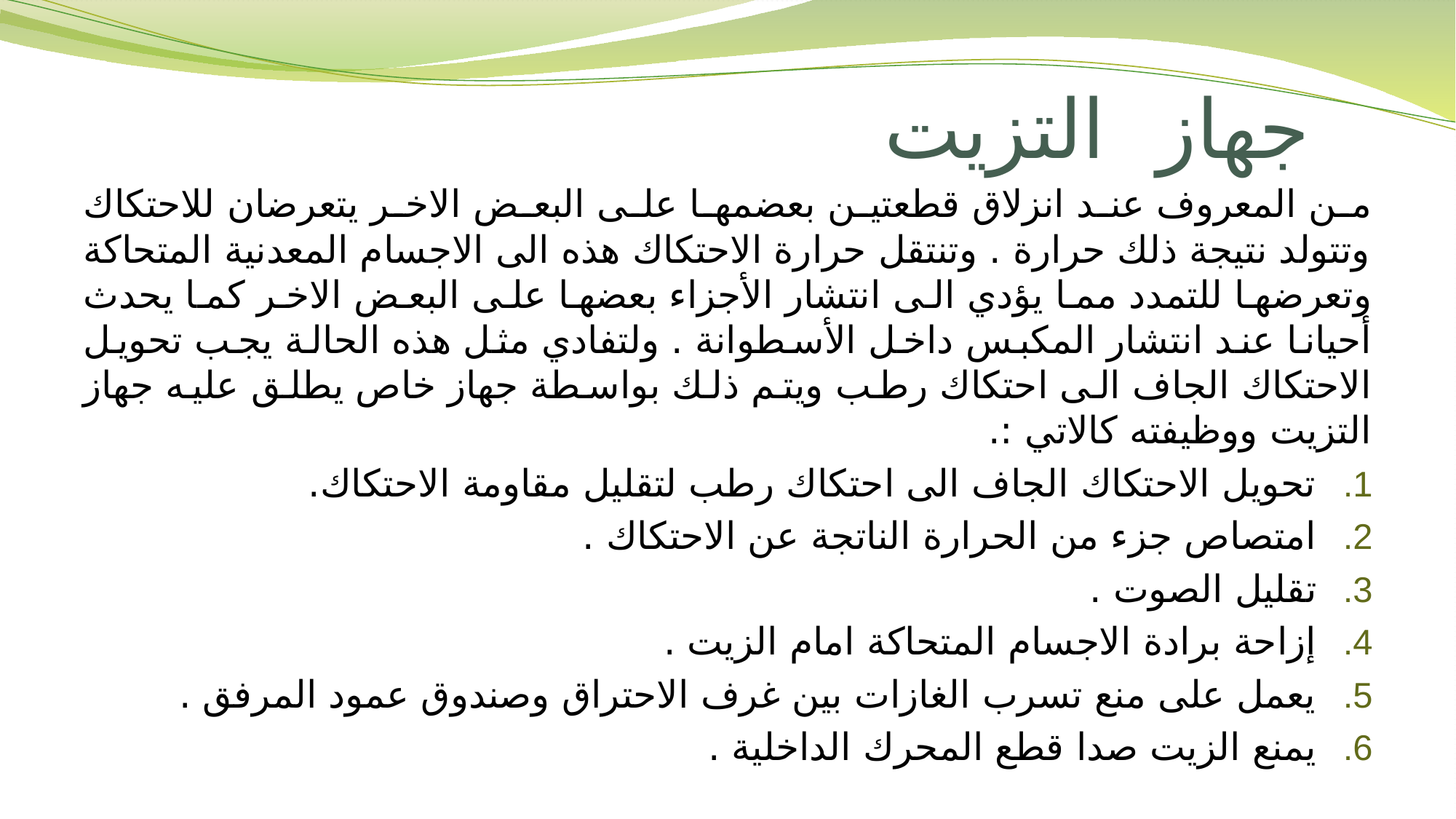

# جهاز  التزيت
من المعروف عند انزلاق قطعتين بعضمها على البعض الاخر يتعرضان للاحتكاك وتتولد نتيجة ذلك حرارة . وتنتقل حرارة الاحتكاك هذه الى الاجسام المعدنية المتحاكة وتعرضها للتمدد مما يؤدي الى انتشار الأجزاء بعضها على البعض الاخر كما يحدث أحيانا عند انتشار المكبس داخل الأسطوانة . ولتفادي مثل هذه الحالة يجب تحويل الاحتكاك الجاف الى احتكاك رطب ويتم ذلك بواسطة جهاز خاص يطلق عليه جهاز التزيت ووظيفته كالاتي :.
تحويل الاحتكاك الجاف الى احتكاك رطب لتقليل مقاومة الاحتكاك.
امتصاص جزء من الحرارة الناتجة عن الاحتكاك .
تقليل الصوت .
إزاحة برادة الاجسام المتحاكة امام الزيت .
يعمل على منع تسرب الغازات بين غرف الاحتراق وصندوق عمود المرفق .
يمنع الزيت صدا قطع المحرك الداخلية .